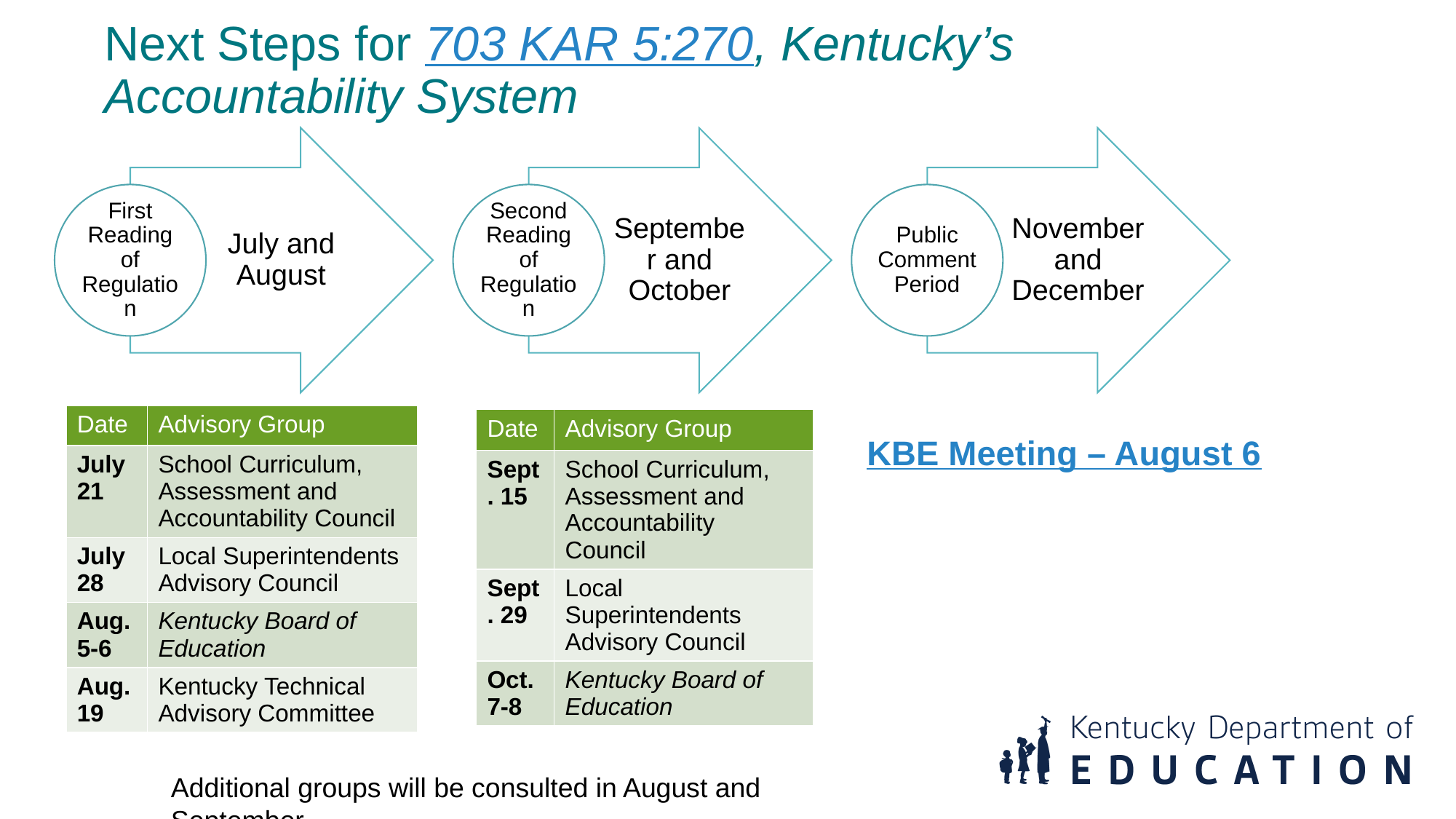

Next Steps for 703 KAR 5:270, Kentucky’s Accountability System
July and August
September and October
November and December
First Reading of Regulation
Second Reading of Regulation
Public Comment Period
| Date | Advisory Group |
| --- | --- |
| July 21 | School Curriculum, Assessment and Accountability Council |
| July 28 | Local Superintendents Advisory Council |
| Aug. 5-6 | Kentucky Board of Education |
| Aug. 19 | Kentucky Technical Advisory Committee |
| Date | Advisory Group |
| --- | --- |
| Sept. 15 | School Curriculum, Assessment and Accountability Council |
| Sept. 29 | Local Superintendents Advisory Council |
| Oct. 7-8 | Kentucky Board of Education |
KBE Meeting – August 6
Additional groups will be consulted in August and September.